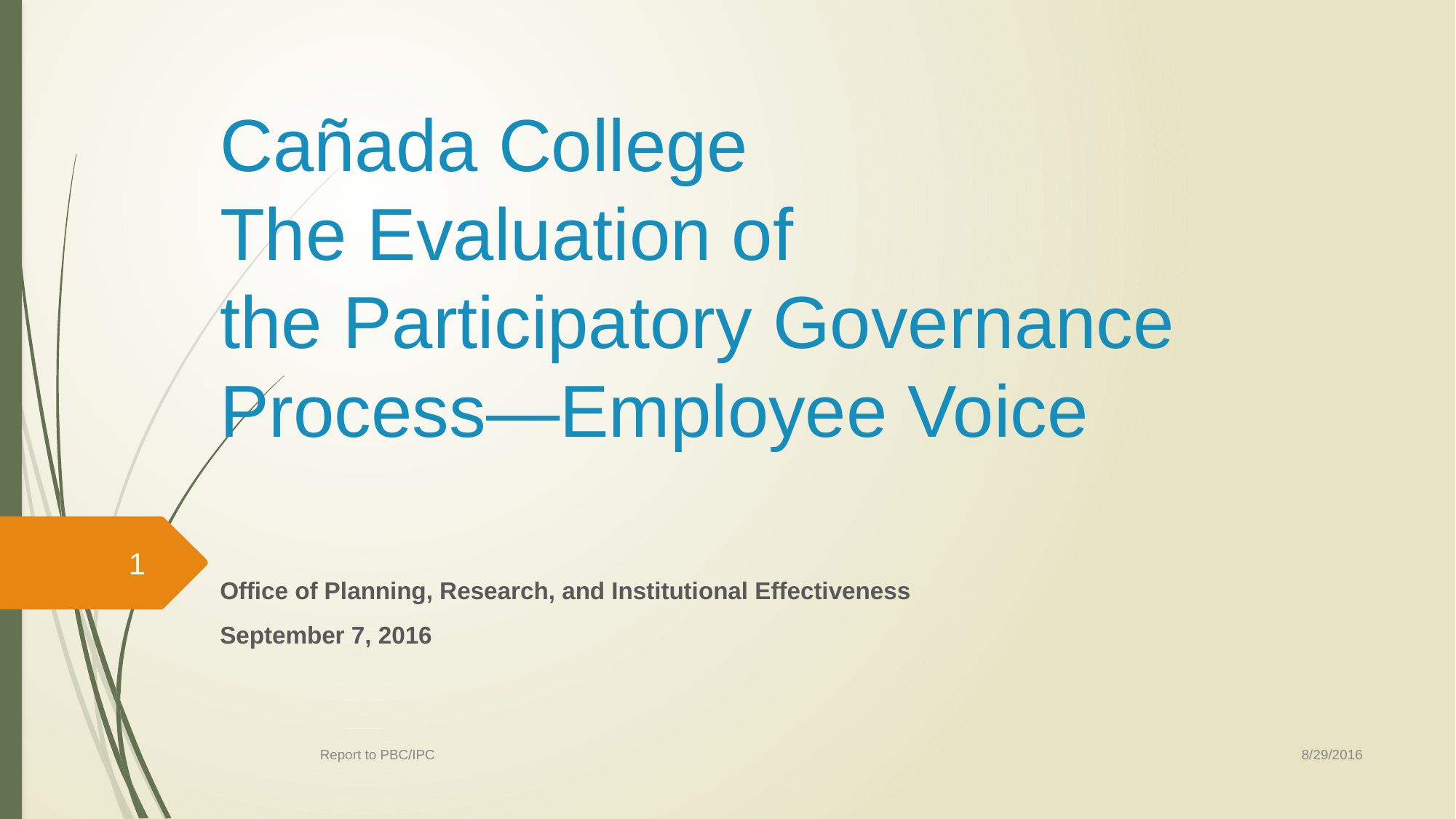

# Cañada College The Evaluation of the Participatory Governance Process—Employee Voice
1
Office of Planning, Research, and Institutional Effectiveness
September 7, 2016
8/29/2016
Report to PBC/IPC